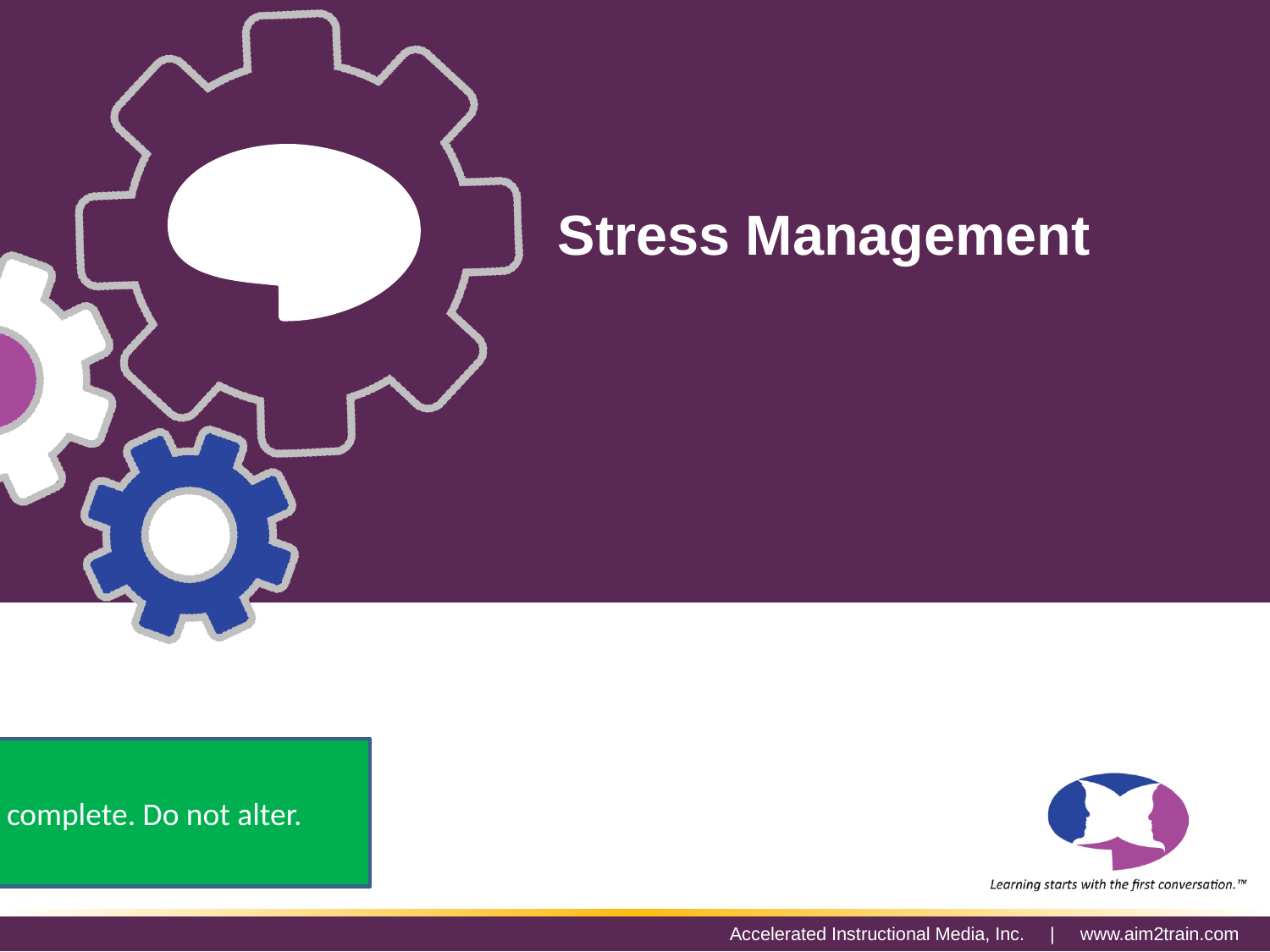

AIM INC Color Specifications

Stress Management

#
Slide and Script complete. Do not alter.